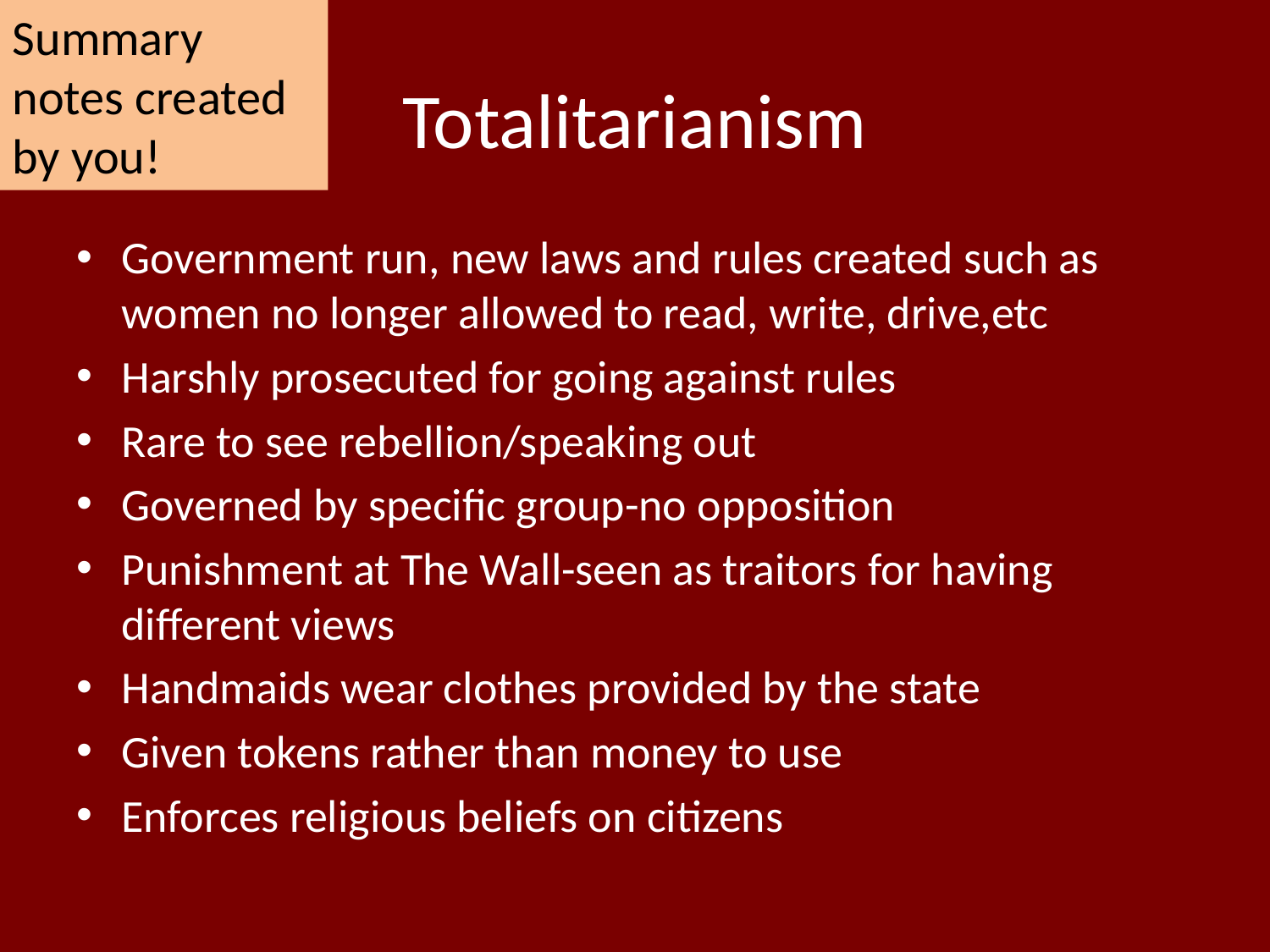

Summary notes created by you!
# Totalitarianism
Government run, new laws and rules created such as women no longer allowed to read, write, drive,etc
Harshly prosecuted for going against rules
Rare to see rebellion/speaking out
Governed by specific group-no opposition
Punishment at The Wall-seen as traitors for having different views
Handmaids wear clothes provided by the state
Given tokens rather than money to use
Enforces religious beliefs on citizens